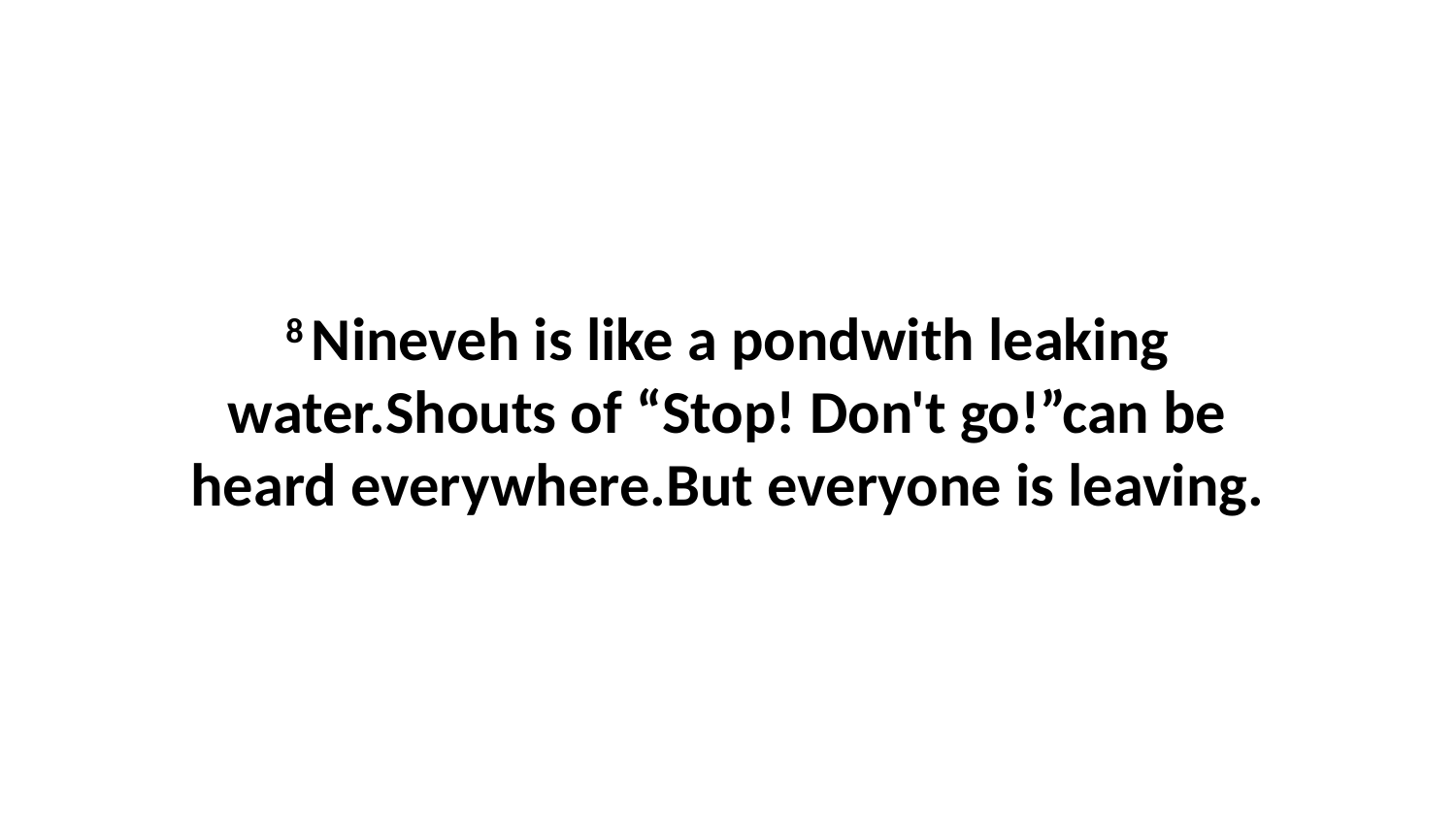

8 Nineveh is like a pondwith leaking water.Shouts of “Stop! Don't go!”can be heard everywhere.But everyone is leaving.